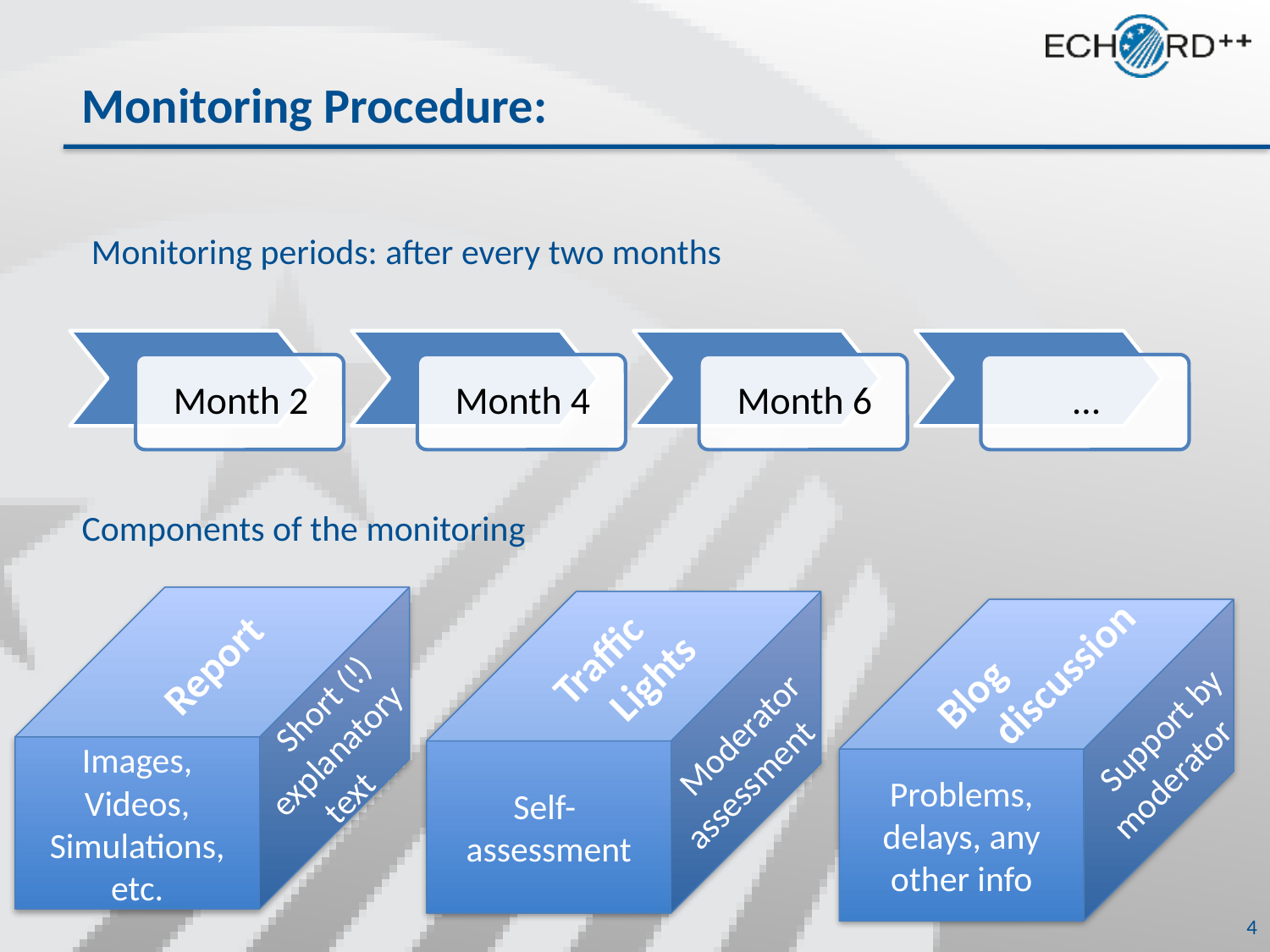

Monitoring Procedure:
Monitoring periods: after every two months
Month 2
Month 4
Month 6
…
Components of the monitoring
Images, Videos, Simulations, etc.
Report
      Short (!)
explanatory
    text
Blog
   discussion
Problems, delays, any other info
   Support by moderator
Self-
assessment
Traffic
   Lights
    Moderator assessment
4